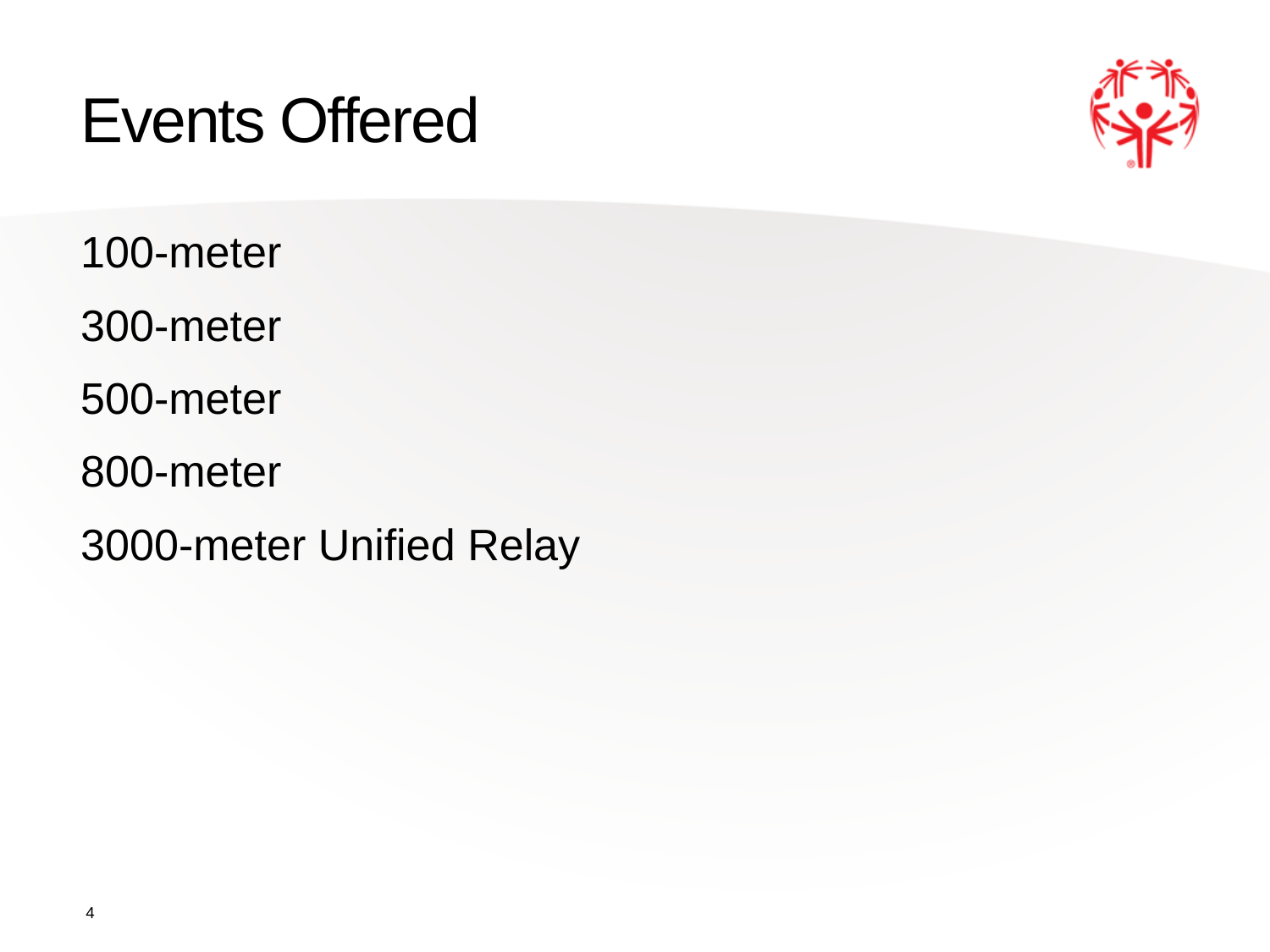

# Events Offered
100-meter
300-meter
500-meter
800-meter
3000-meter Unified Relay

4